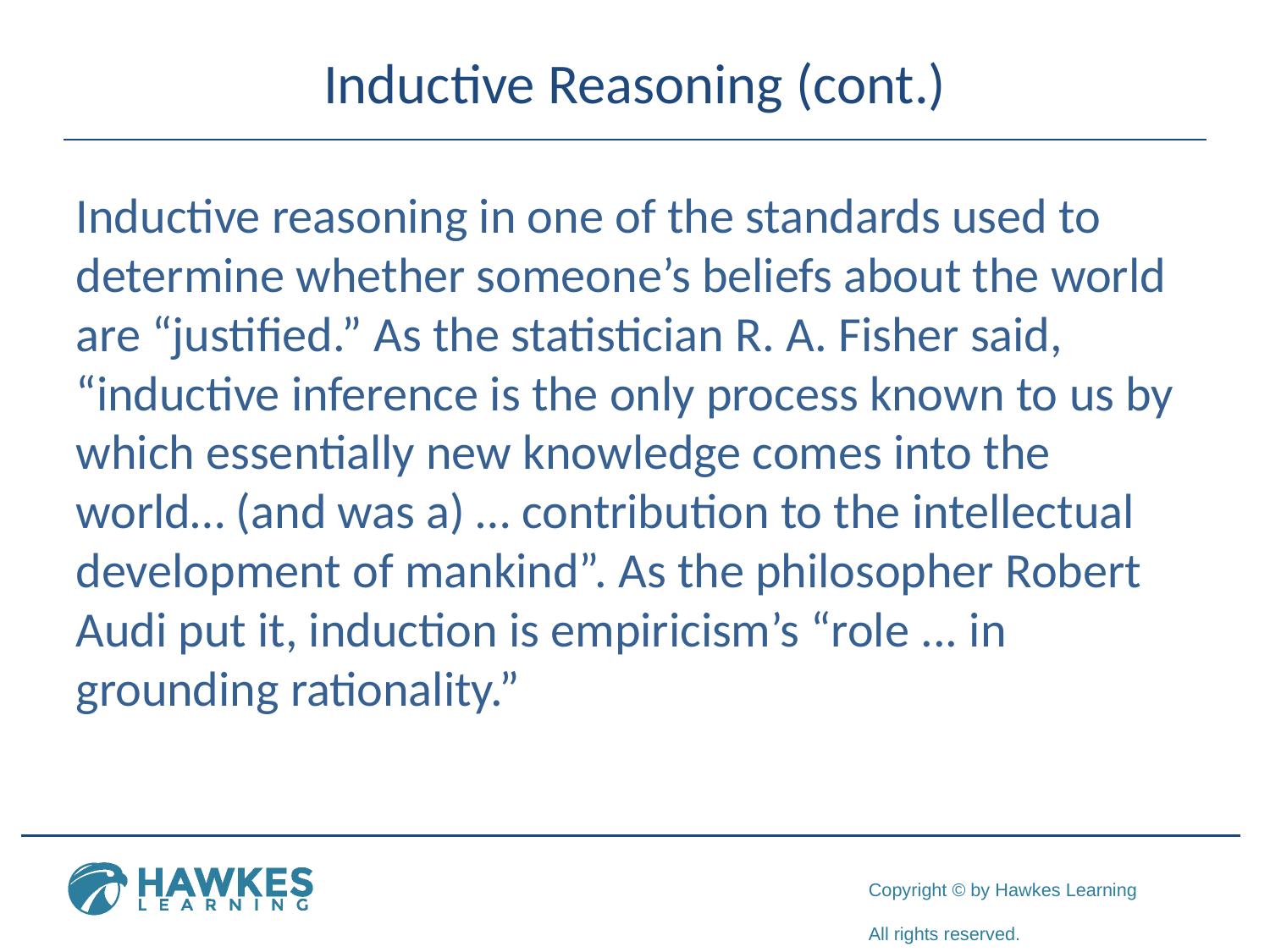

# Inductive Reasoning (cont.)
Inductive reasoning in one of the standards used to determine whether someone’s beliefs about the world are “justified.” As the statistician R. A. Fisher said, “inductive inference is the only process known to us by which essentially new knowledge comes into the world… (and was a) … contribution to the intellectual development of mankind”. As the philosopher Robert Audi put it, induction is empiricism’s “role ... in grounding rationality.”